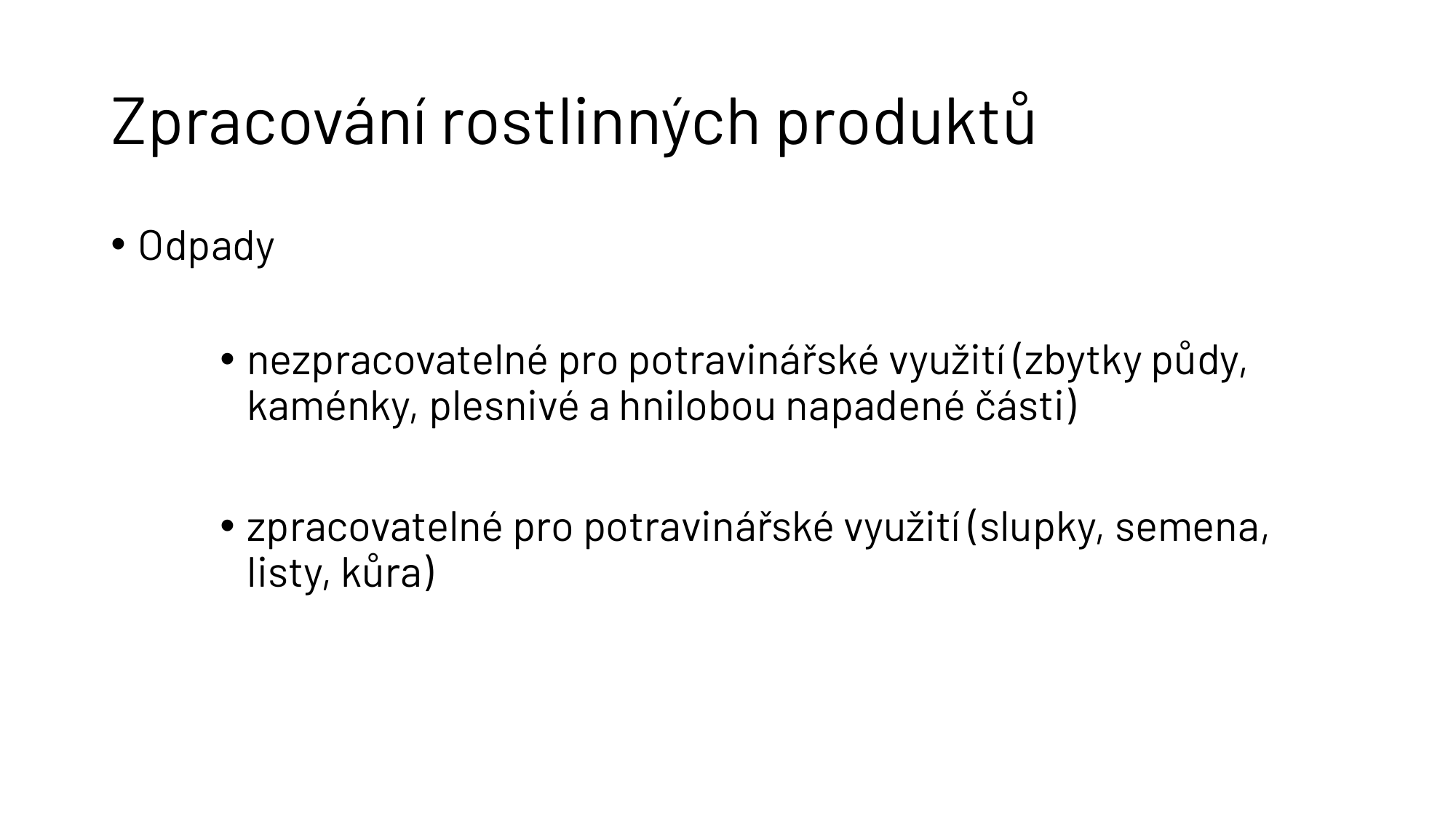

# Zpracování rostlinných produktů
Odpady

nezpracovatelné pro potravinářské využití (zbytky půdy, kaménky, plesnivé a hnilobou napadené části)

zpracovatelné pro potravinářské využití (slupky, semena, listy, kůra)